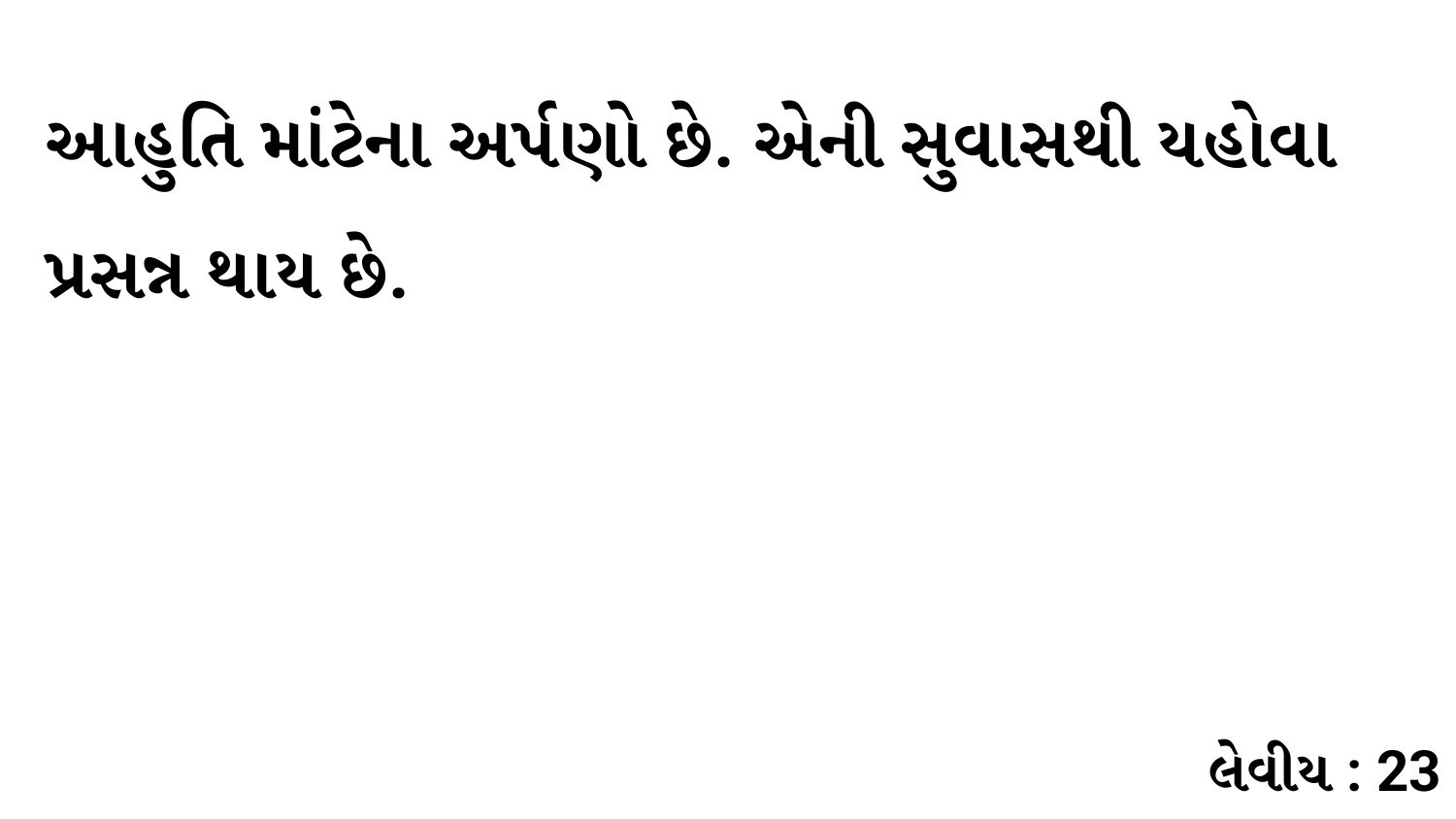

આહુતિ માંટેના અર્પણો છે. એની સુવાસથી યહોવા પ્રસન્ન થાય છે.
લેવીય : 23